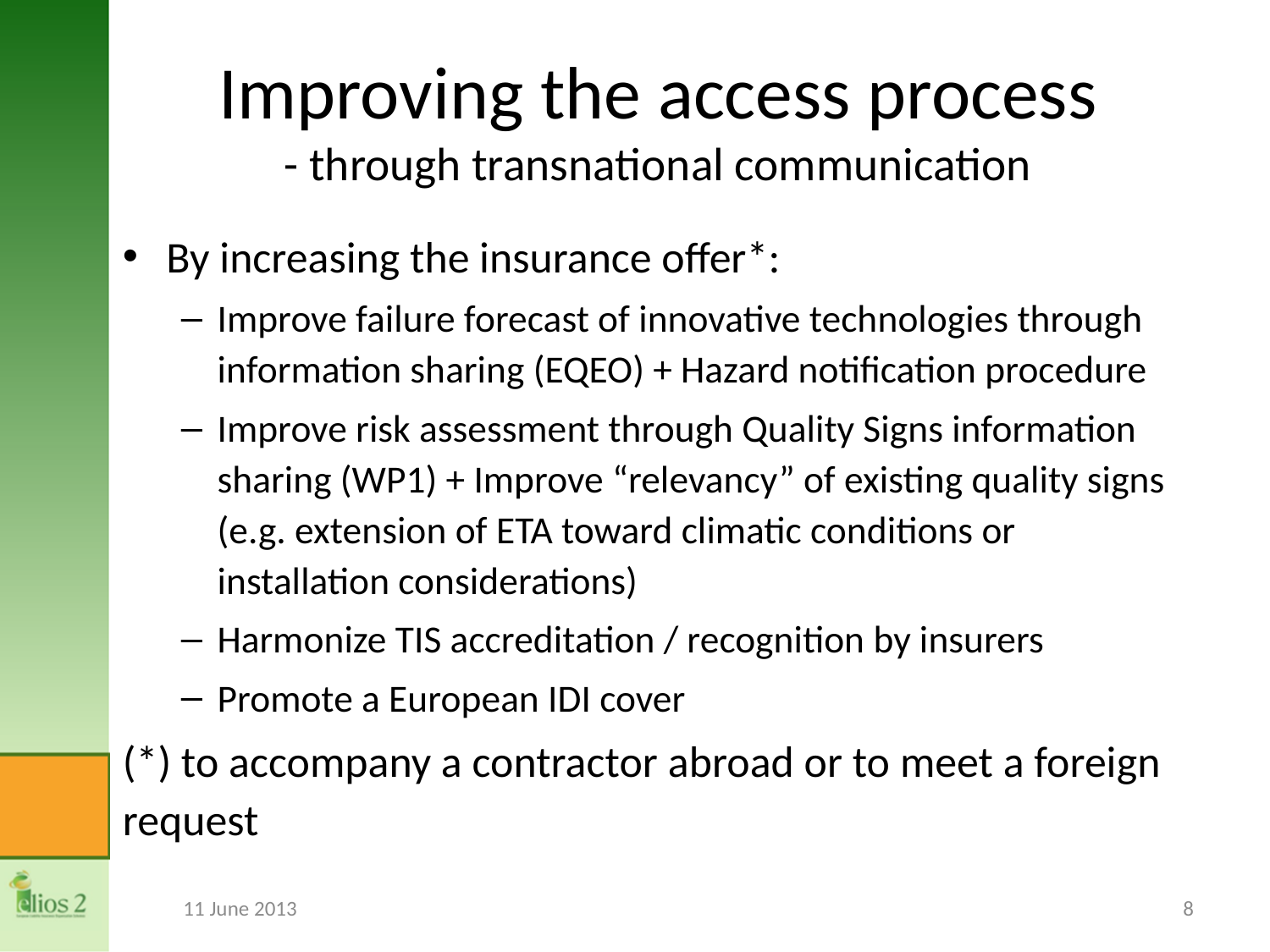

# Improving the access process - through transnational communication
By increasing the insurance offer*:
Improve failure forecast of innovative technologies through information sharing (EQEO) + Hazard notification procedure
Improve risk assessment through Quality Signs information sharing (WP1) + Improve “relevancy” of existing quality signs (e.g. extension of ETA toward climatic conditions or installation considerations)
Harmonize TIS accreditation / recognition by insurers
Promote a European IDI cover
(*) to accompany a contractor abroad or to meet a foreign request
11 June 2013
8